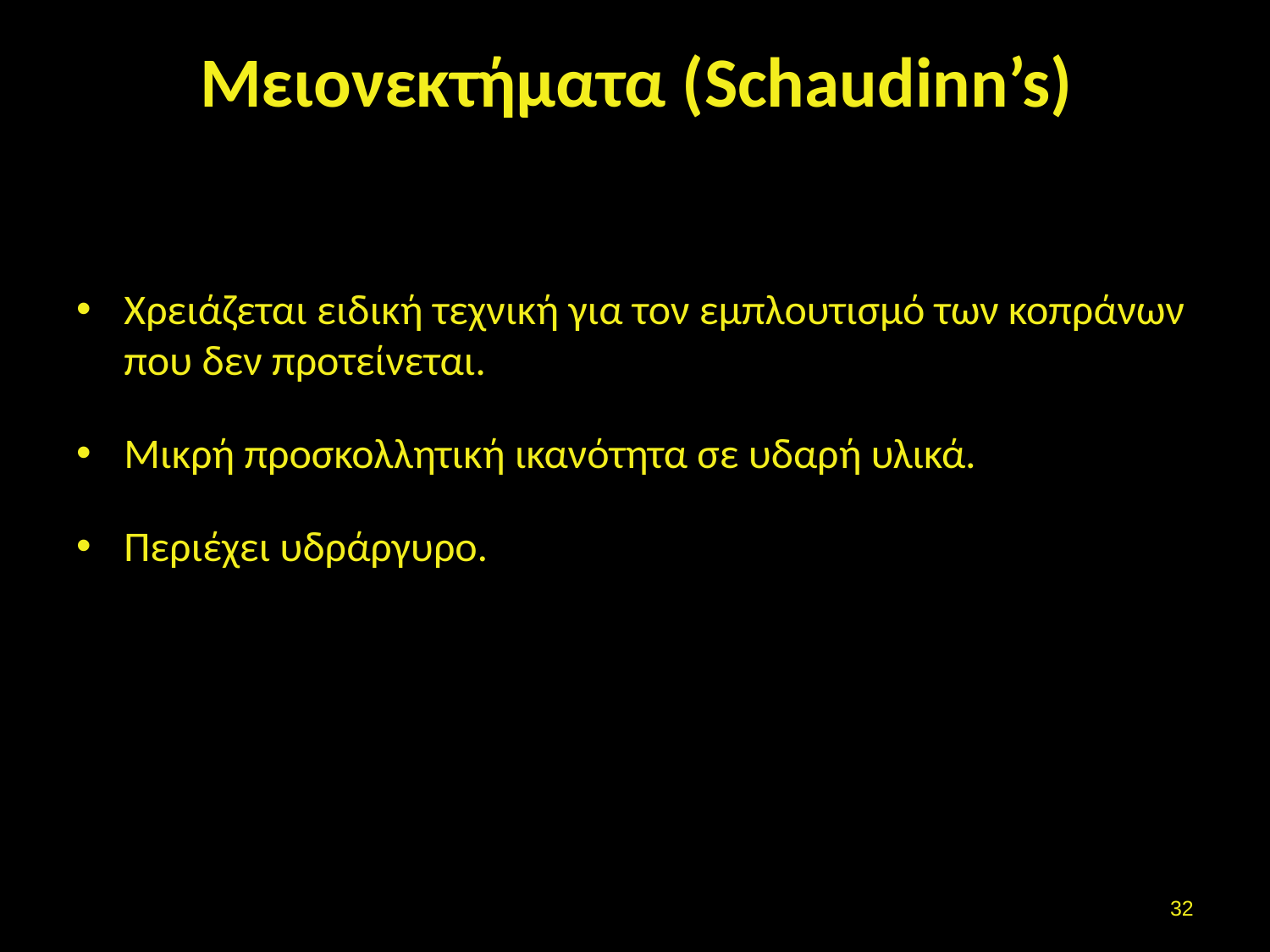

# Μειονεκτήματα (Schaudinn’s)
Χρειάζεται ειδική τεχνική για τον εμπλουτισμό των κοπράνων που δεν προτείνεται.
Μικρή προσκολλητική ικανότητα σε υδαρή υλικά.
Περιέχει υδράργυρο.

32